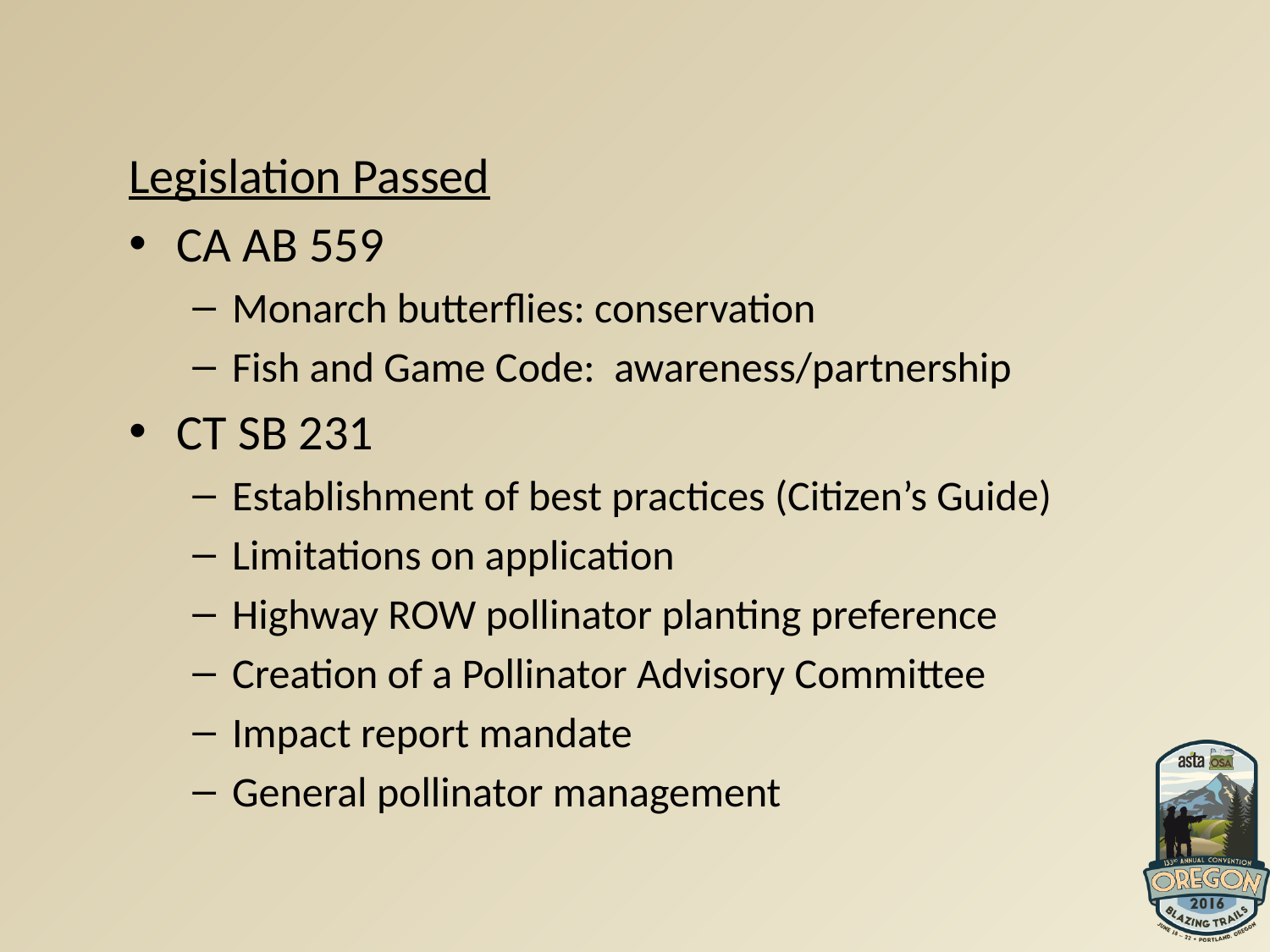

Legislation Passed
CA AB 559
Monarch butterflies: conservation
Fish and Game Code:  awareness/partnership
CT SB 231
Establishment of best practices (Citizen’s Guide)
Limitations on application
Highway ROW pollinator planting preference
Creation of a Pollinator Advisory Committee
Impact report mandate
General pollinator management